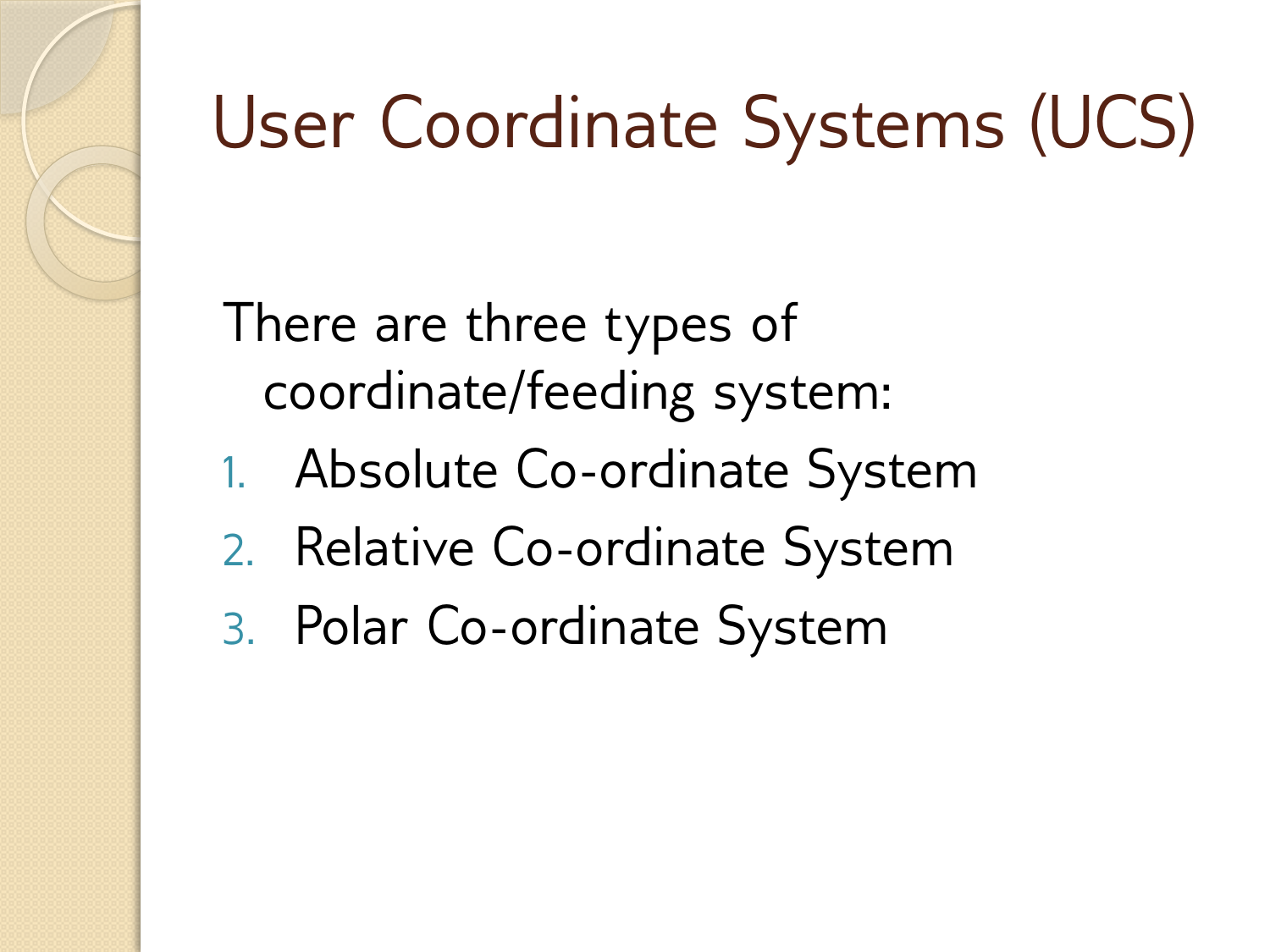

# User Coordinate Systems (UCS)

There are three types of coordinate/feeding system:
Absolute Co-ordinate System
Relative Co-ordinate System
Polar Co-ordinate System